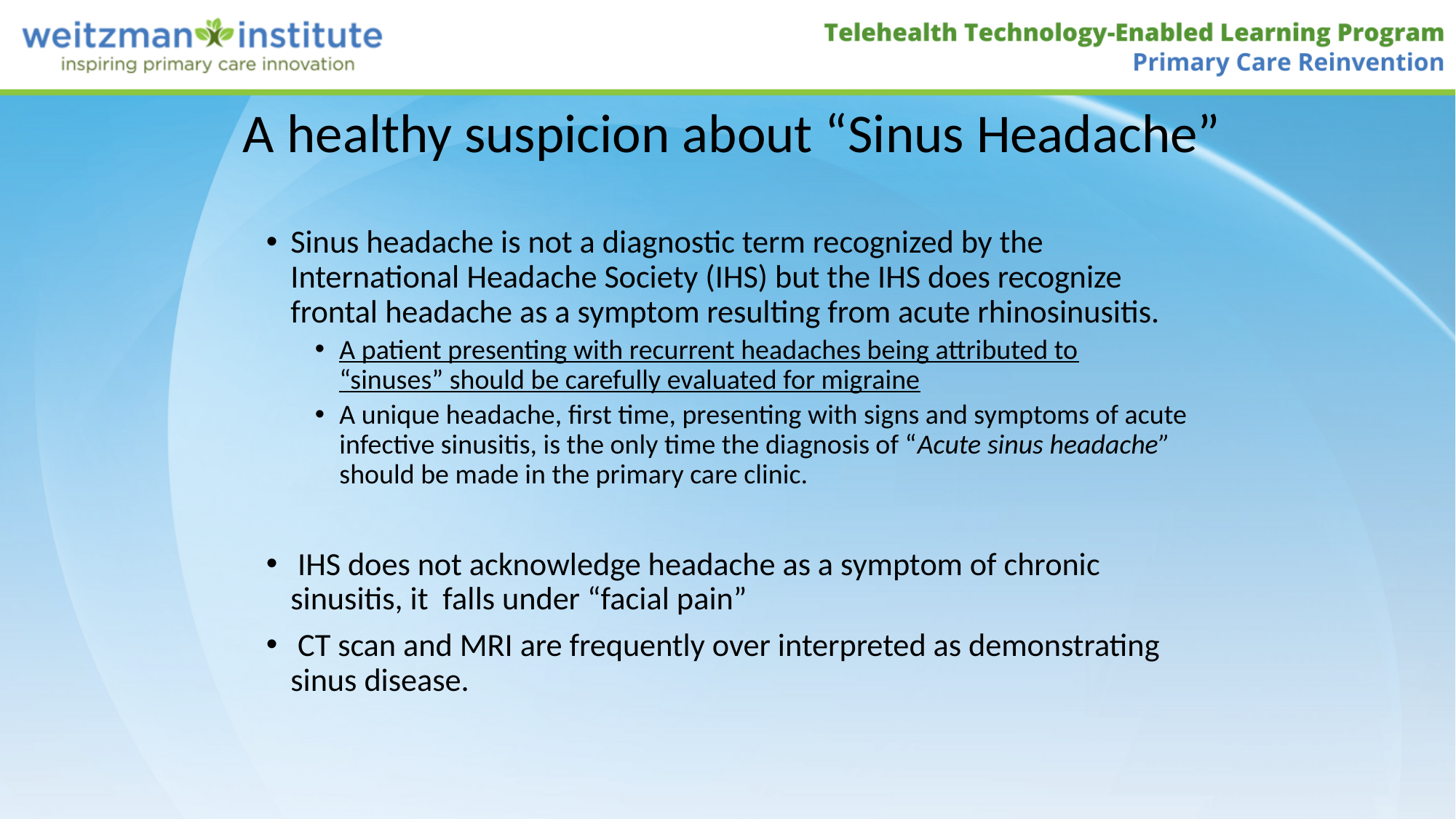

# A healthy suspicion about “Sinus Headache”
Sinus headache is not a diagnostic term recognized by the International Headache Society (IHS) but the IHS does recognize frontal headache as a symptom resulting from acute rhinosinusitis.
A patient presenting with recurrent headaches being attributed to “sinuses” should be carefully evaluated for migraine
A unique headache, first time, presenting with signs and symptoms of acute infective sinusitis, is the only time the diagnosis of “Acute sinus headache” should be made in the primary care clinic.

 IHS does not acknowledge headache as a symptom of chronic sinusitis, it  falls under “facial pain”
 CT scan and MRI are frequently over interpreted as demonstrating sinus disease.